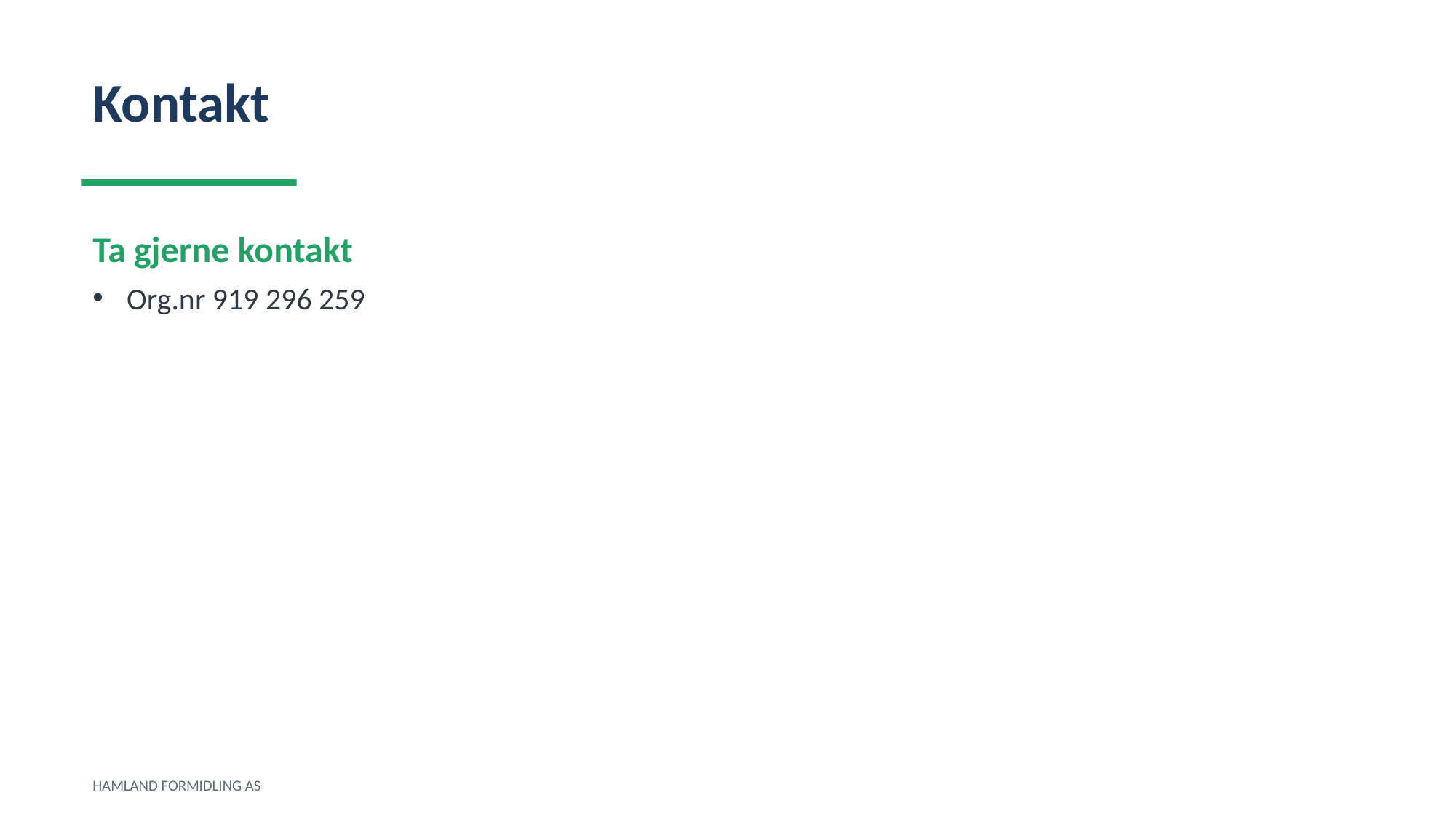

Kontakt

Ta gjerne kontakt
Org.nr 919 296 259
HAMLAND FORMIDLING AS